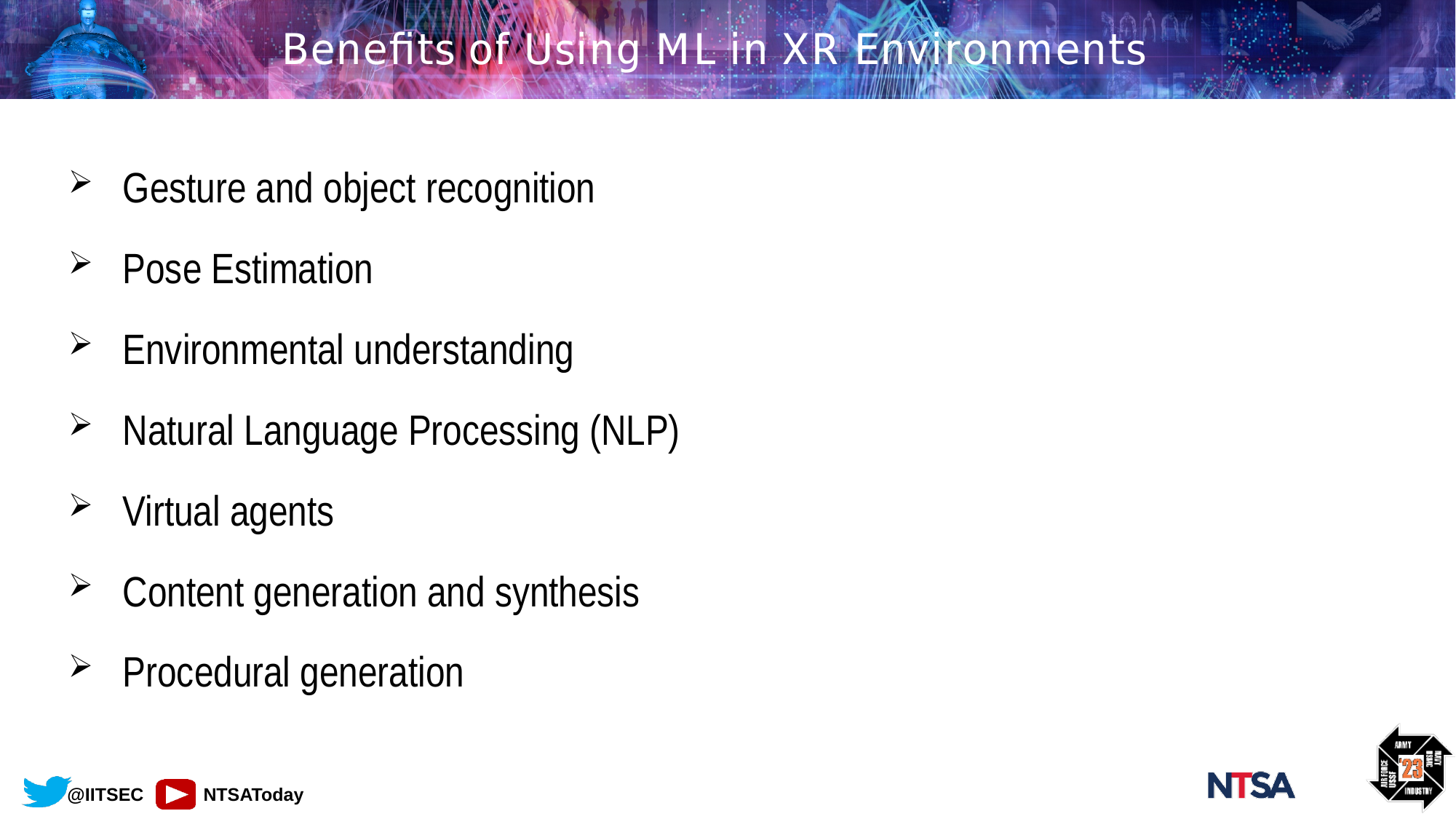

# Benefits of Using ML in XR Environments
Gesture and object recognition

Pose Estimation

Environmental understanding

Natural Language Processing (NLP)

Virtual agents

Content generation and synthesis

Procedural generation